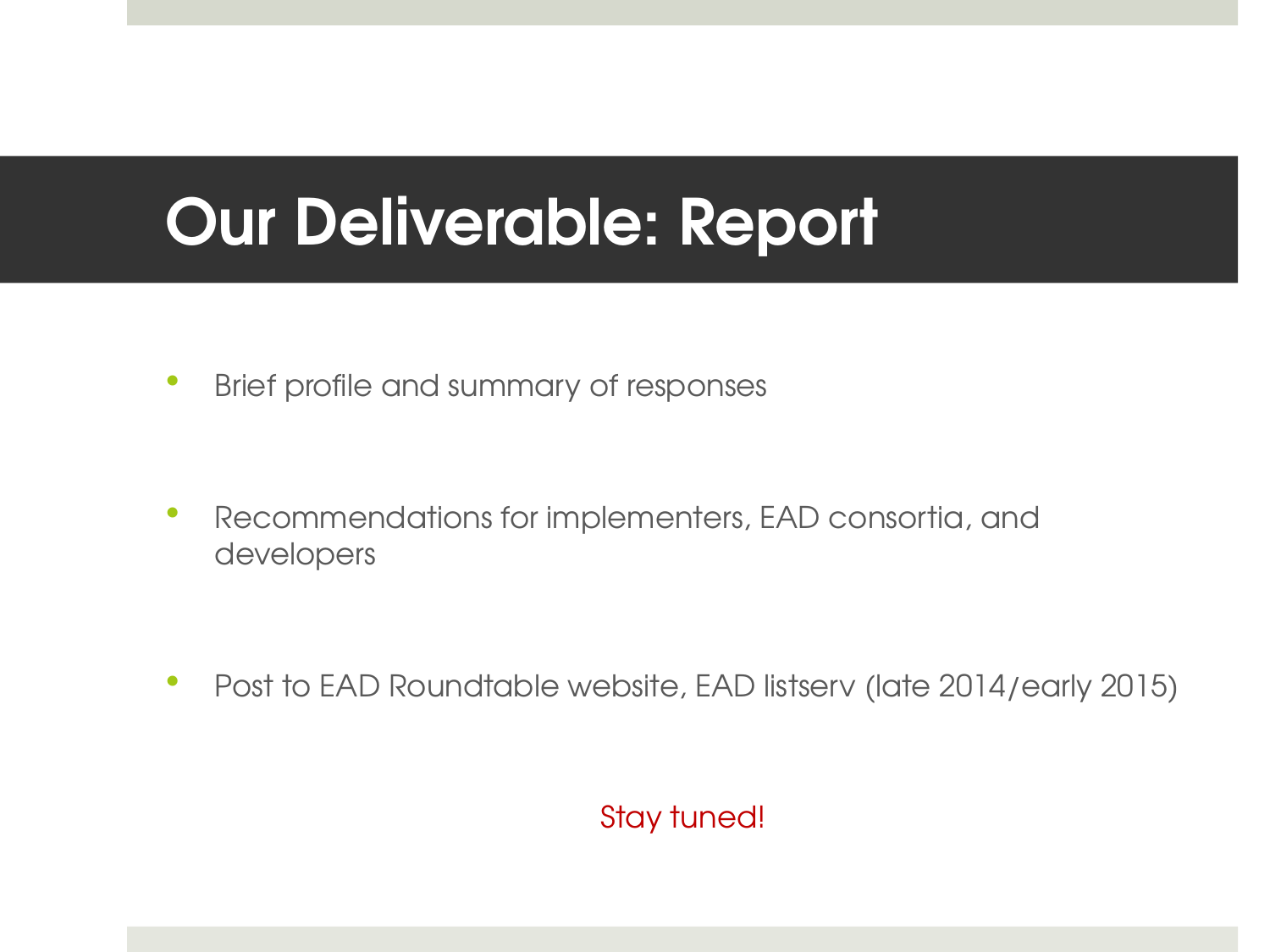

# Our Deliverable: Report
Brief profile and summary of responses

Recommendations for implementers, EAD consortia, and developers

Post to EAD Roundtable website, EAD listserv (late 2014/early 2015)

Stay tuned!